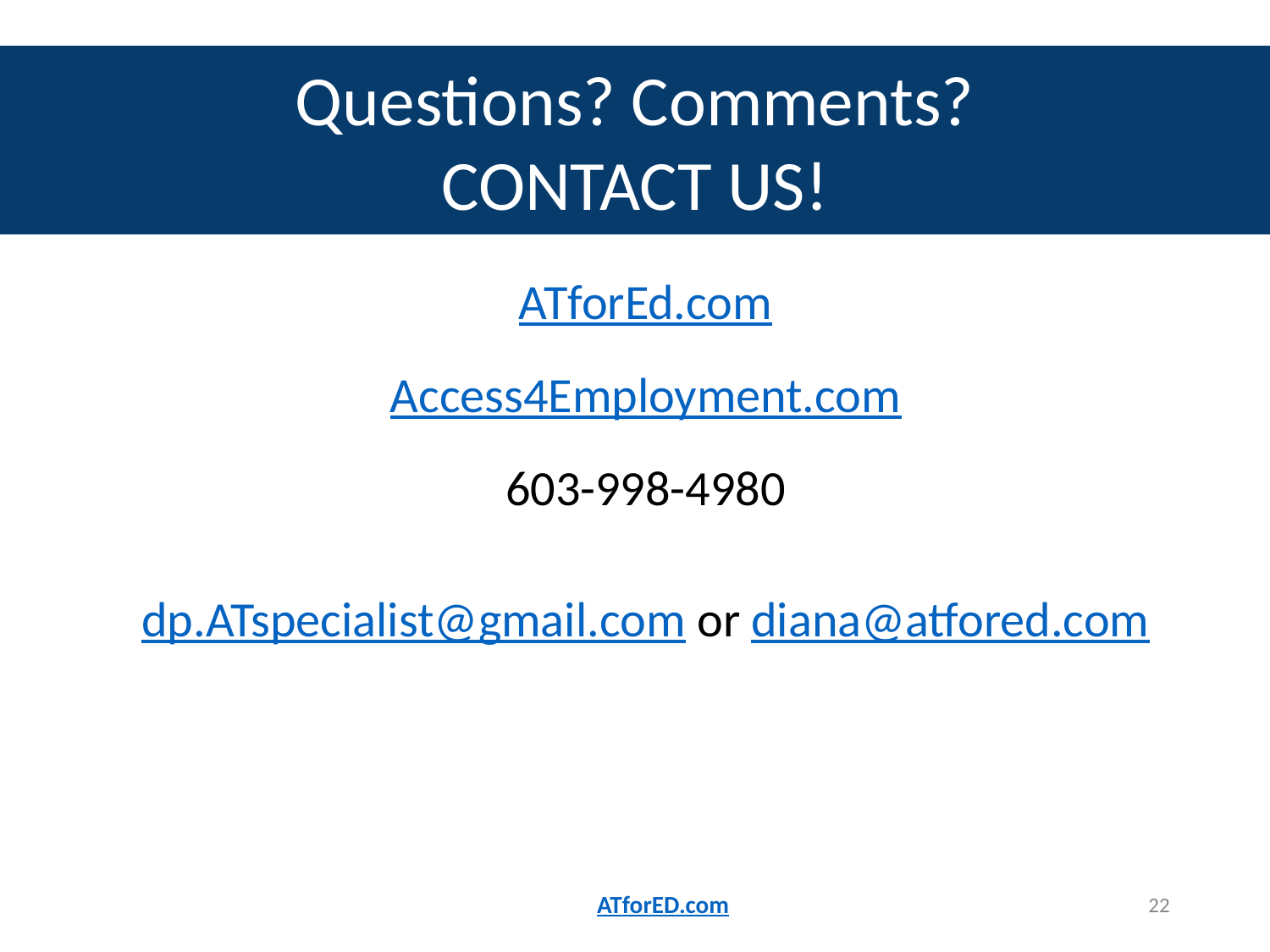

# Questions? Comments? CONTACT US!
ATforEd.com

Access4Employment.com

603-998-4980

dp.ATspecialist@gmail.com or diana@atfored.com

22